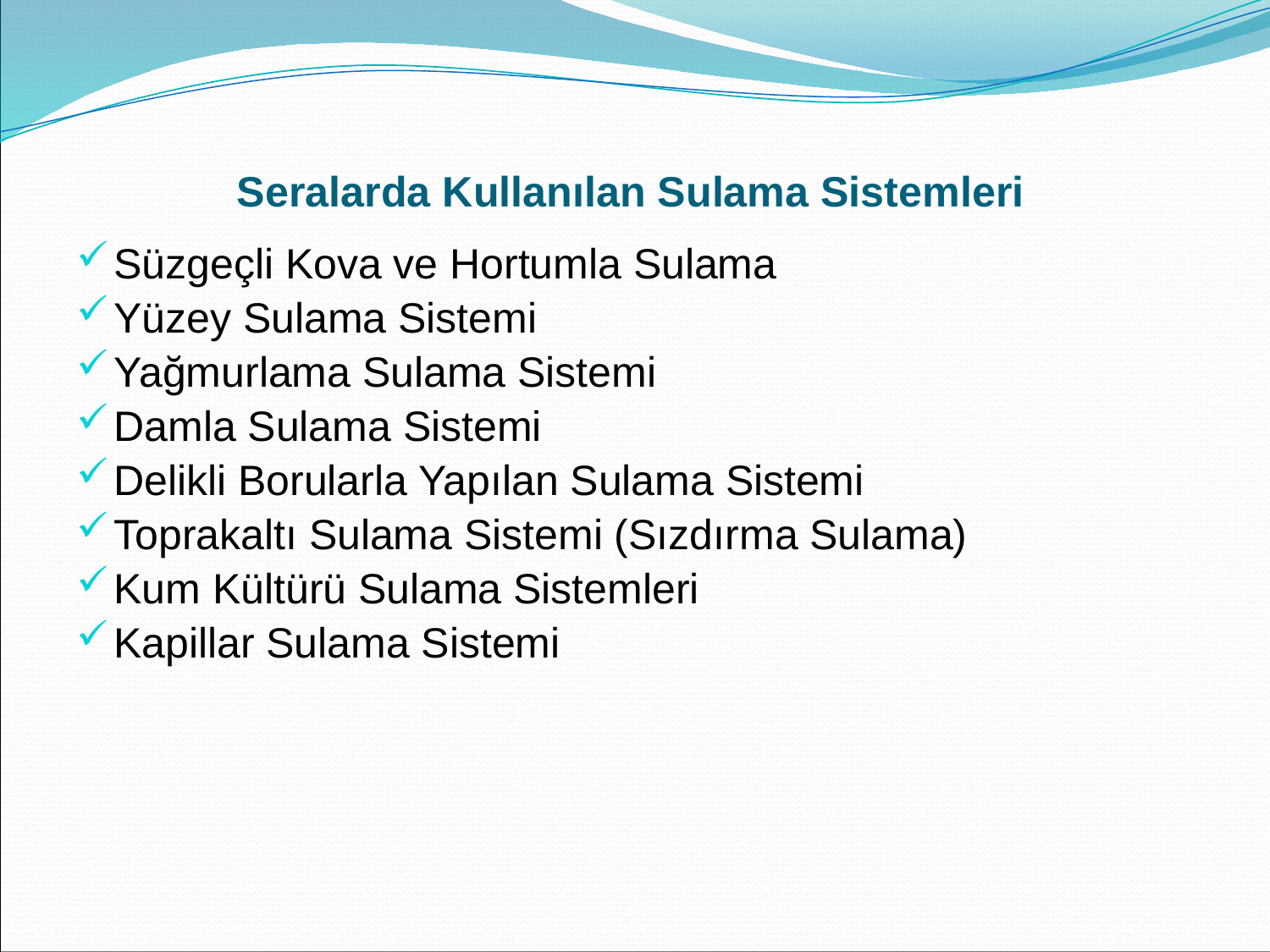

# Seralarda Kullanılan Sulama Sistemleri
Süzgeçli Kova ve Hortumla Sulama
Yüzey Sulama Sistemi
Yağmurlama Sulama Sistemi
Damla Sulama Sistemi
Delikli Borularla Yapılan Sulama Sistemi
Toprakaltı Sulama Sistemi (Sızdırma Sulama)
Kum Kültürü Sulama Sistemleri
Kapillar Sulama Sistemi